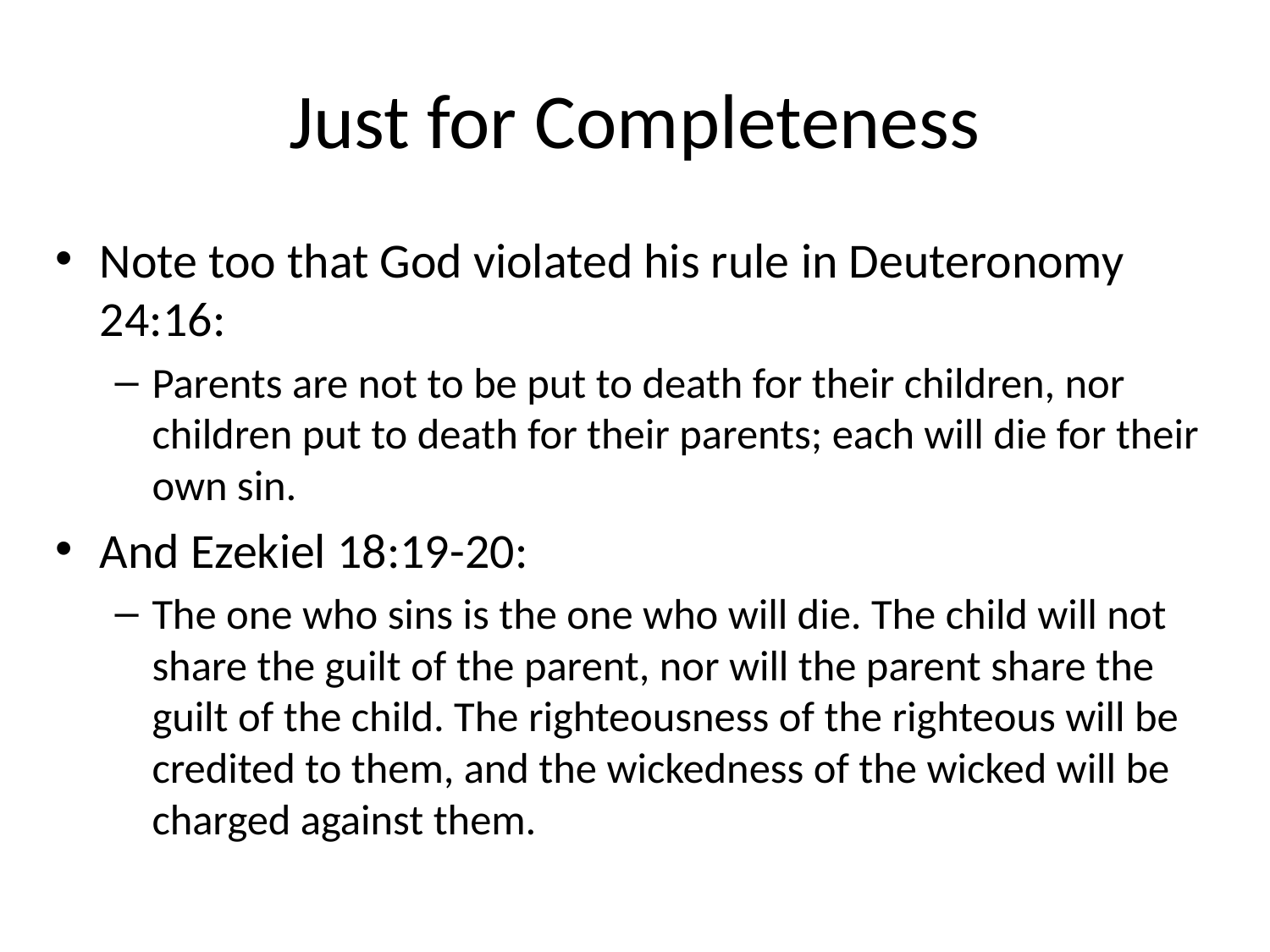

# Just for Completeness
Note too that God violated his rule in Deuteronomy 24:16:
Parents are not to be put to death for their children, nor children put to death for their parents; each will die for their own sin.
And Ezekiel 18:19-20:
The one who sins is the one who will die. The child will not share the guilt of the parent, nor will the parent share the guilt of the child. The righteousness of the righteous will be credited to them, and the wickedness of the wicked will be charged against them.